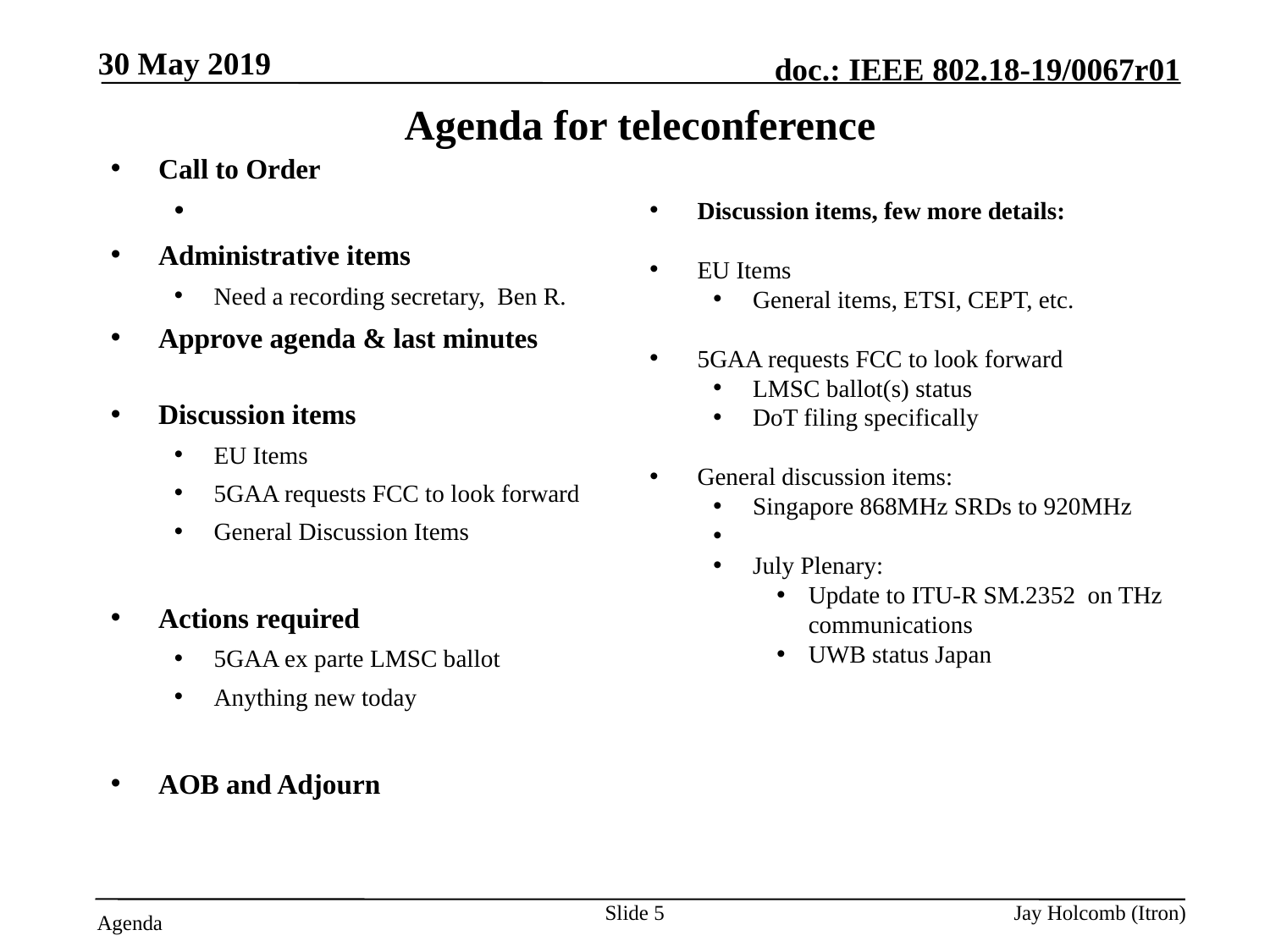

30 May 2019
# Agenda for teleconference
Call to Order
Attendance server is open
Administrative items
Need a recording secretary,  Ben R.
Approve agenda & last minutes
looking for an  802.18 Vice-Chair.
Discussion items
EU Items
5GAA requests FCC to look forward
General Discussion Items

Actions required
5GAA ex parte LMSC ballot
Anything new today

AOB and Adjourn

Discussion items, few more details:

EU Items
General items, ETSI, CEPT, etc.

5GAA requests FCC to look forward
LMSC ballot(s) status
DoT filing specifically

General discussion items:
Singapore 868MHz SRDs to 920MHz

July Plenary:
Update to ITU-R SM.2352  on THz communications
UWB status Japan
Slide 5
Jay Holcomb (Itron)
Agenda